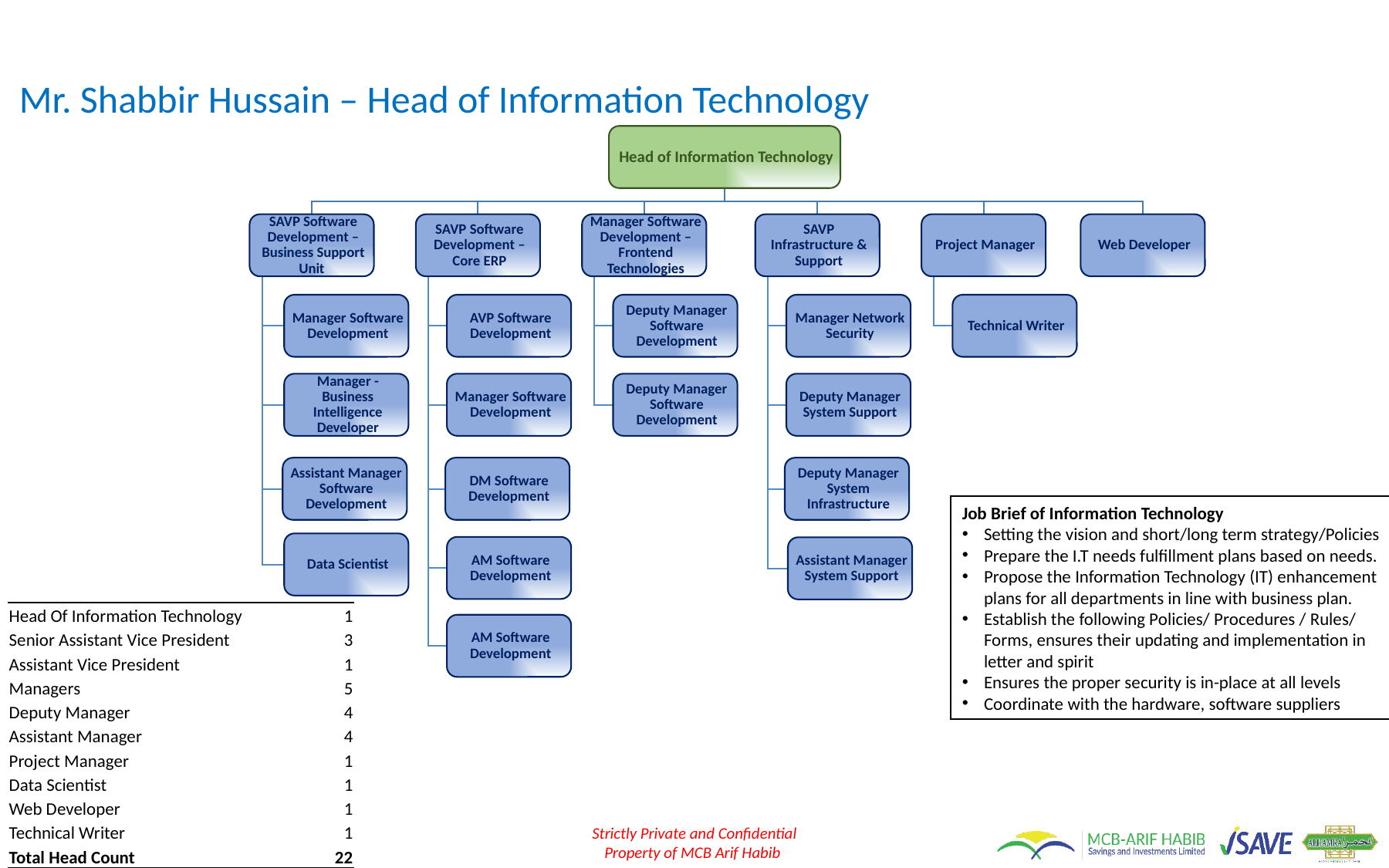

# Mr. Shabbir Hussain – Head of Information Technology
Head of Information Technology
SAVP Software Development – Business Support Unit
Manager Software Development
Manager - Business Intelligence Developer
Assistant Manager Software Development
Data Scientist
SAVP Software Development – Core ERP
AVP Software Development
Manager Software Development
DM Software Development
AM Software Development
AM Software Development
Manager Software Development – Frontend Technologies
Deputy Manager Software Development
Deputy Manager Software Development
SAVP Infrastructure & Support
Manager Network Security
Deputy Manager System Support
Deputy Manager System Infrastructure
Assistant Manager System Support
Project Manager
Technical Writer
Web Developer
Job Brief of Information Technology
Setting the vision and short/long term strategy/Policies
Prepare the I.T needs fulfillment plans based on needs.
Propose the Information Technology (IT) enhancement plans for all departments in line with business plan.
Establish the following Policies/ Procedures / Rules/ Forms, ensures their updating and implementation in letter and spirit
Ensures the proper security is in-place at all levels
Coordinate with the hardware, software suppliers
| Head Of Information Technology | 1 |
| --- | --- |
| Senior Assistant Vice President | 3 |
| Assistant Vice President | 1 |
| Managers | 5 |
| Deputy Manager | 4 |
| Assistant Manager | 4 |
| Project Manager | 1 |
| Data Scientist | 1 |
| Web Developer | 1 |
| Technical Writer | 1 |
| Total Head Count | 22 |